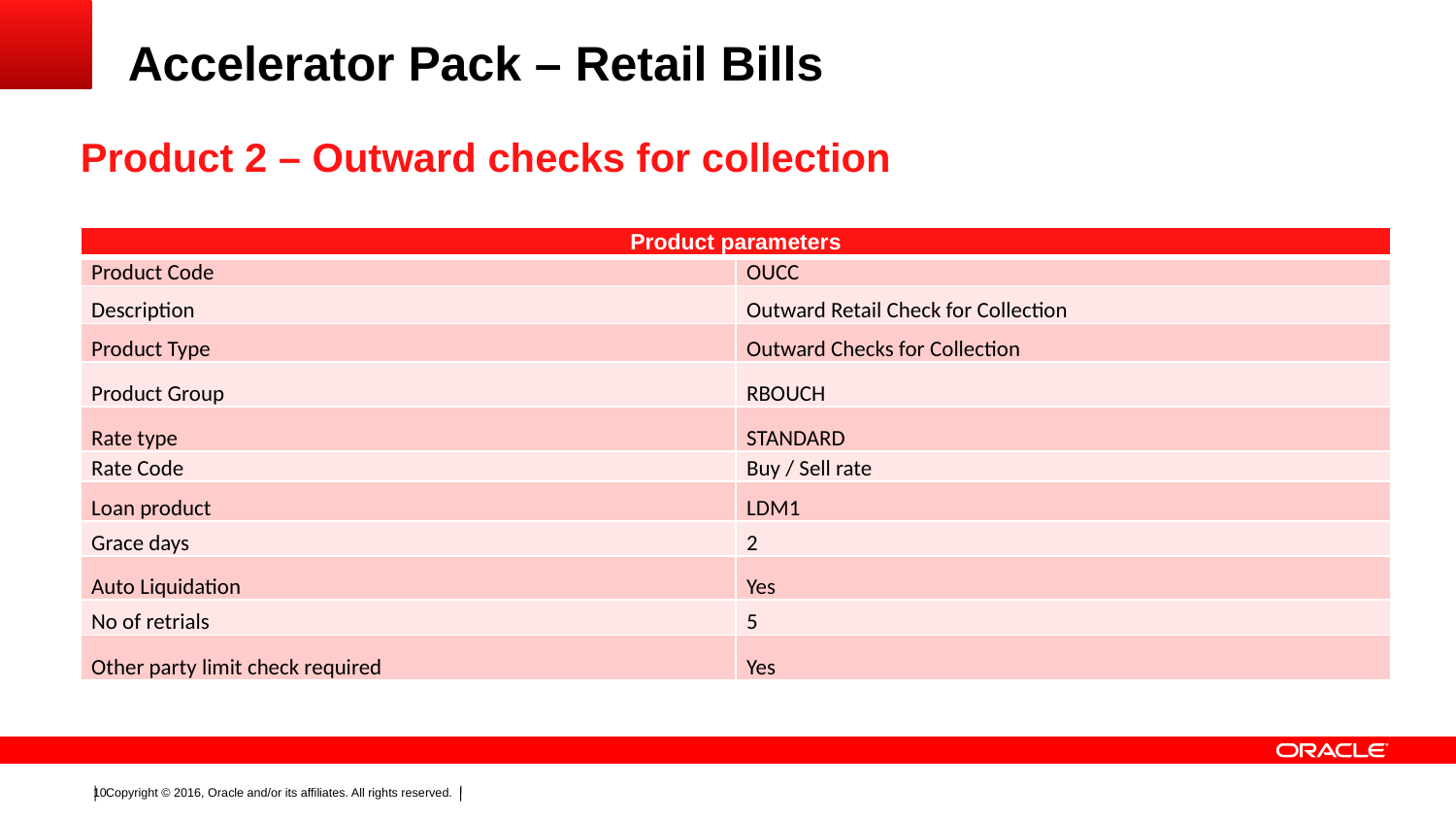

# Accelerator Pack – Retail Bills
Product 2 – Outward checks for collection

| Product parameters |  |
| --- | --- |
| Product Code | OUCC |
| Description | Outward Retail Check for Collection |
| Product Type | Outward Checks for Collection |
| Product Group | RBOUCH |
| Rate type | STANDARD |
| Rate Code | Buy / Sell rate |
| Loan product | LDM1 |
| Grace days | 2 |
| Auto Liquidation | Yes |
| No of retrials | 5 |
| Other party limit check required | Yes |